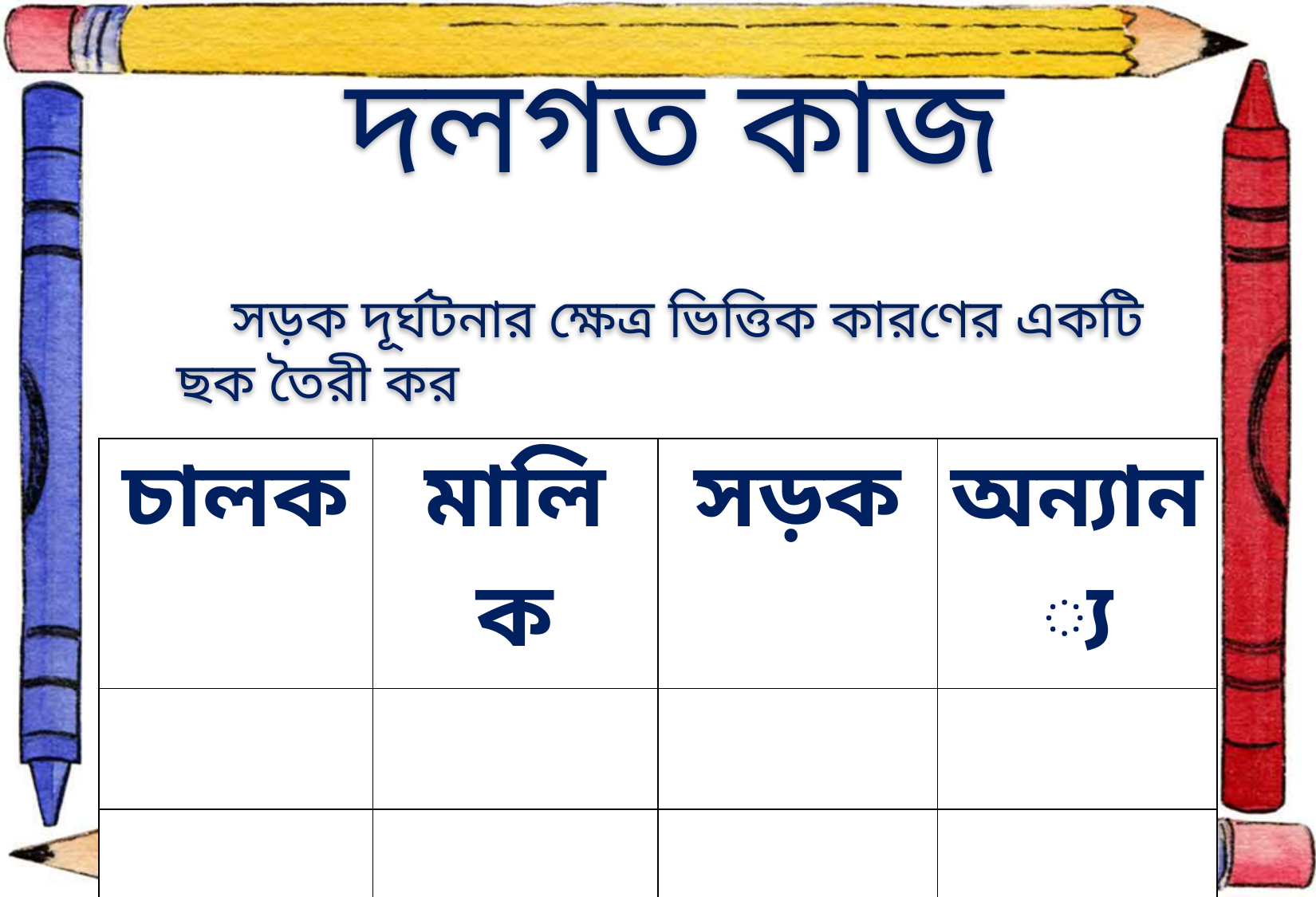

দলগত কাজ
    সড়ক দূর্ঘটনার ক্ষেত্র ভিত্তিক কারণের একটি ছক তৈরী কর
| চালক | মালিক | সড়ক | অন্যান্য |
| --- | --- | --- | --- |
|  |  |  |  |
|  |  |  |  |